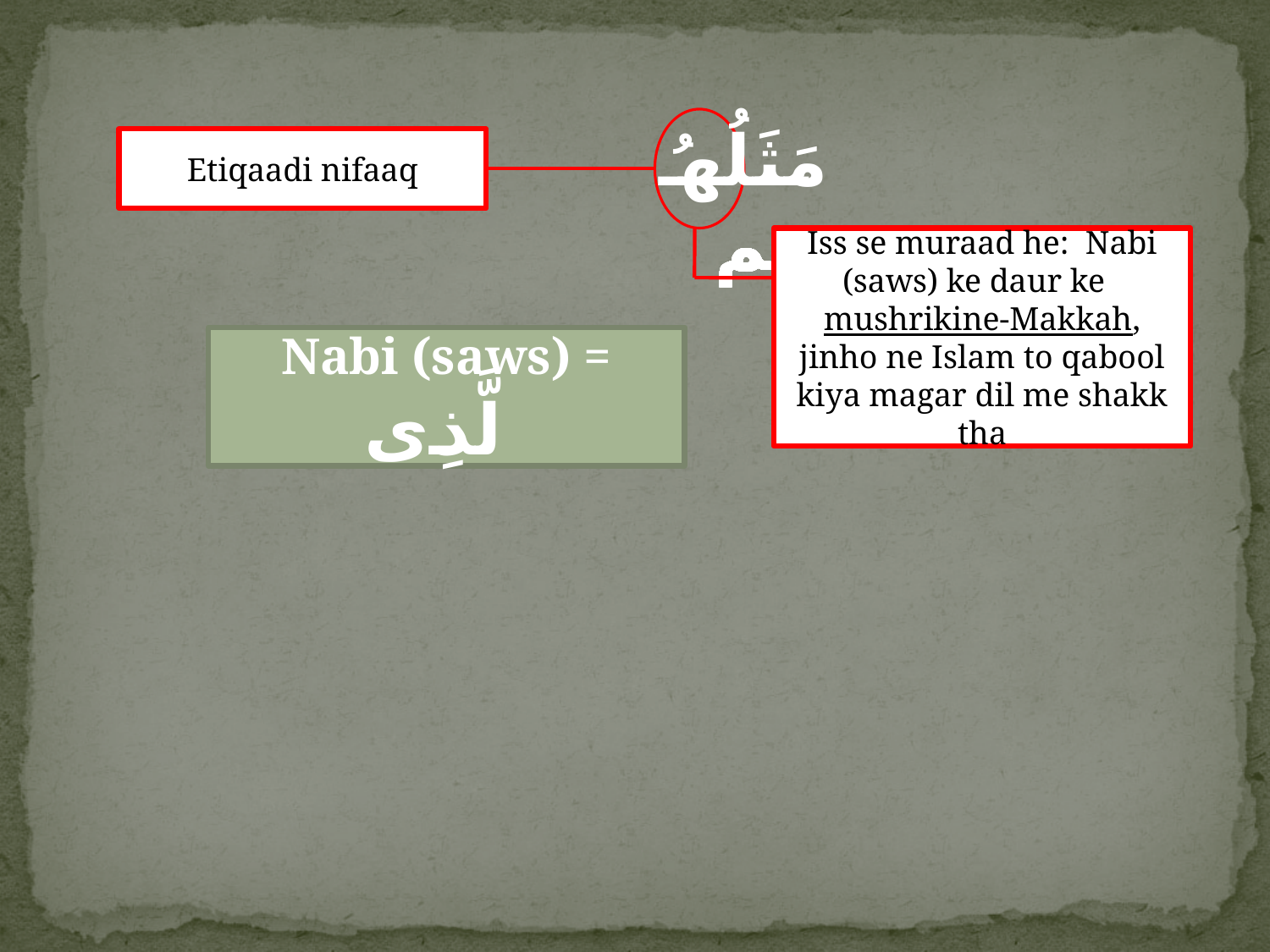

مَثَلُهُمۡ

Etiqaadi nifaaq
Iss se muraad he:  Nabi (saws) ke daur ke
mushrikine-Makkah, jinho ne Islam to qabool kiya magar dil me shakk tha
Nabi (saws) = ٱلَّذِى